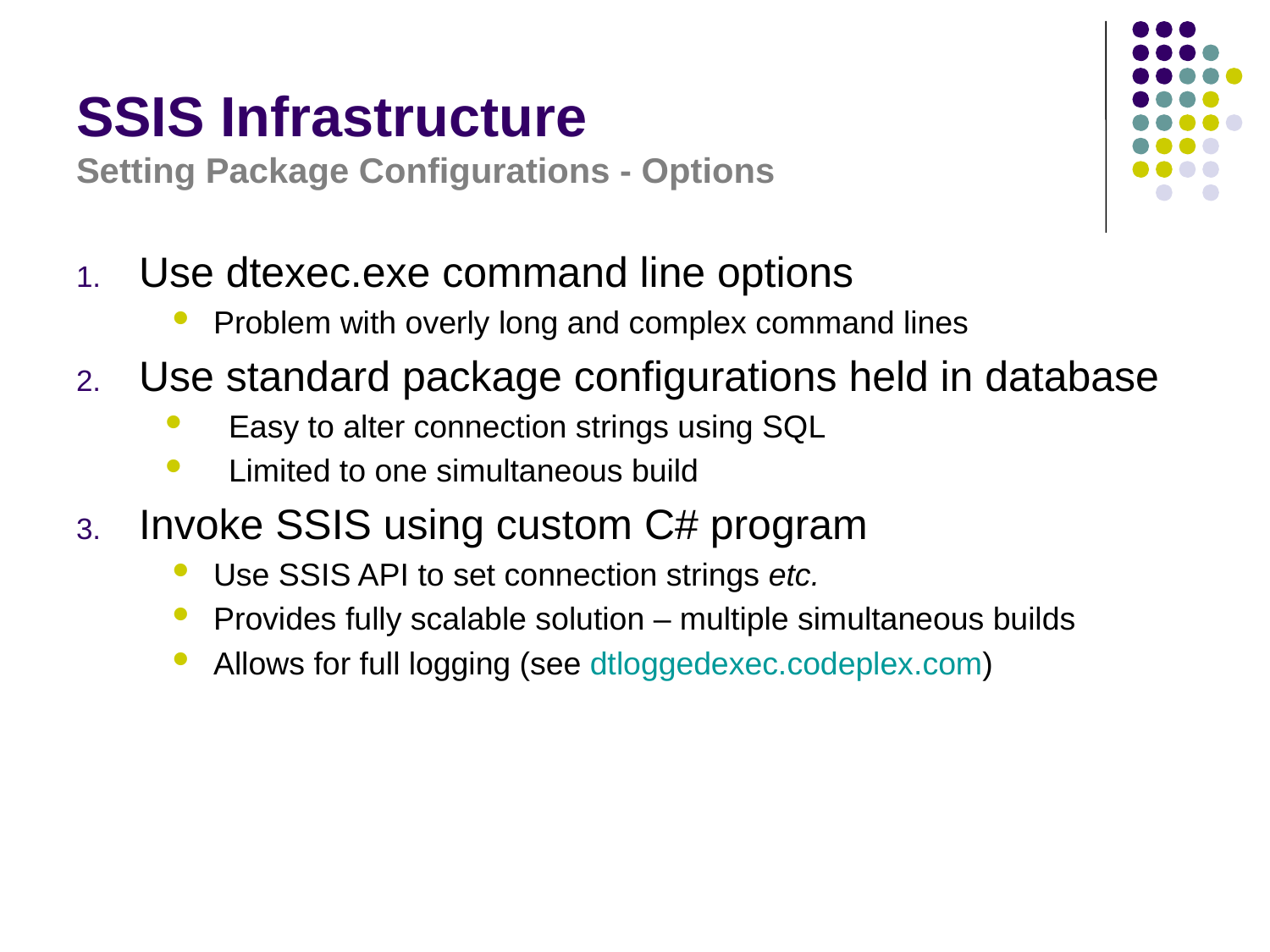

# SSIS Infrastructure Setting Package Configurations - Options
Use dtexec.exe command line options
Problem with overly long and complex command lines
Use standard package configurations held in database
Easy to alter connection strings using SQL
Limited to one simultaneous build
Invoke SSIS using custom C# program
Use SSIS API to set connection strings etc.
Provides fully scalable solution – multiple simultaneous builds
Allows for full logging (see dtloggedexec.codeplex.com)